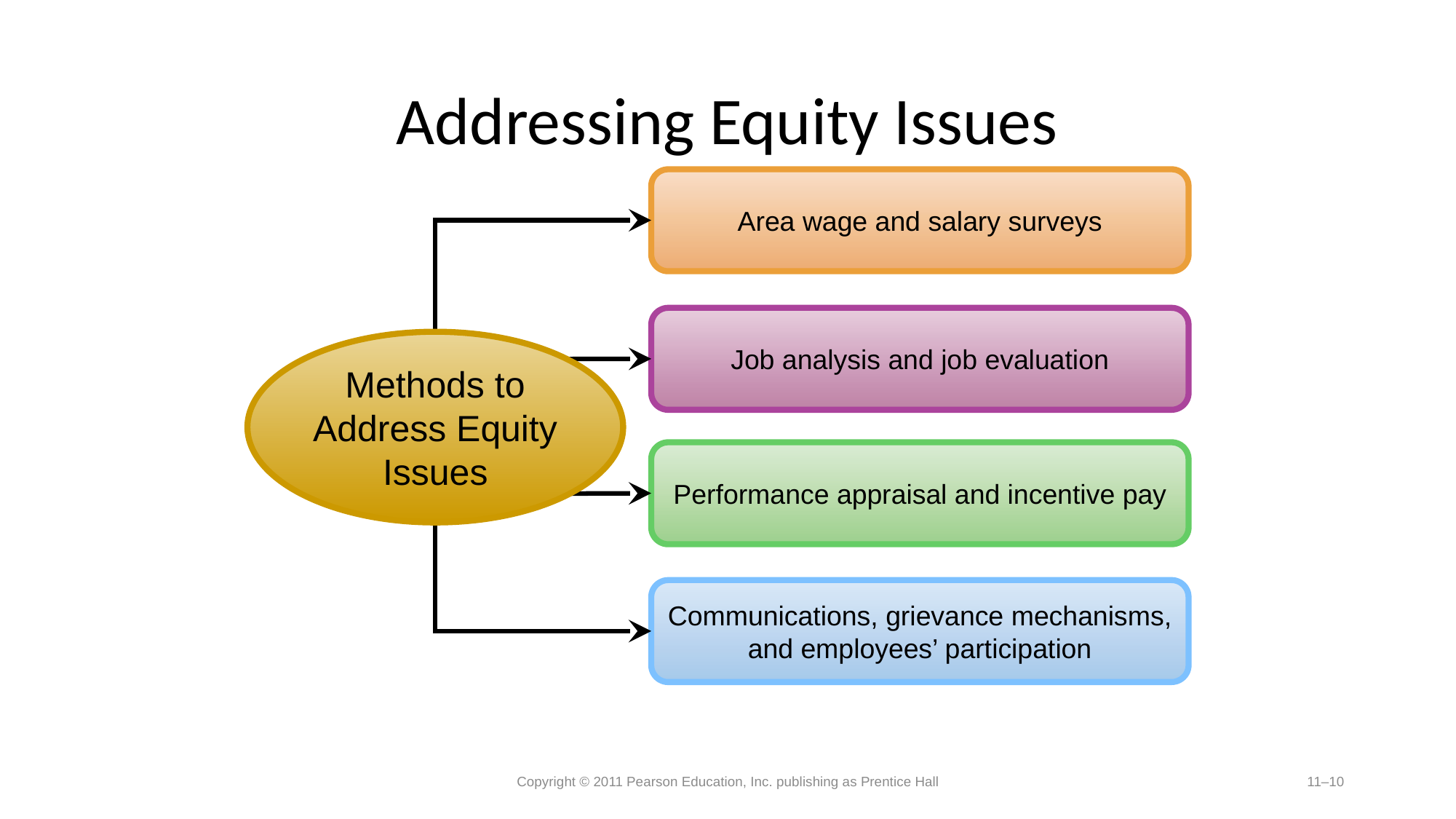

# Addressing Equity Issues
Area wage and salary surveys
Job analysis and job evaluation
Methods to Address Equity Issues
Performance appraisal and incentive pay
Communications, grievance mechanisms, and employees’ participation
Copyright © 2011 Pearson Education, Inc. publishing as Prentice Hall
11–10